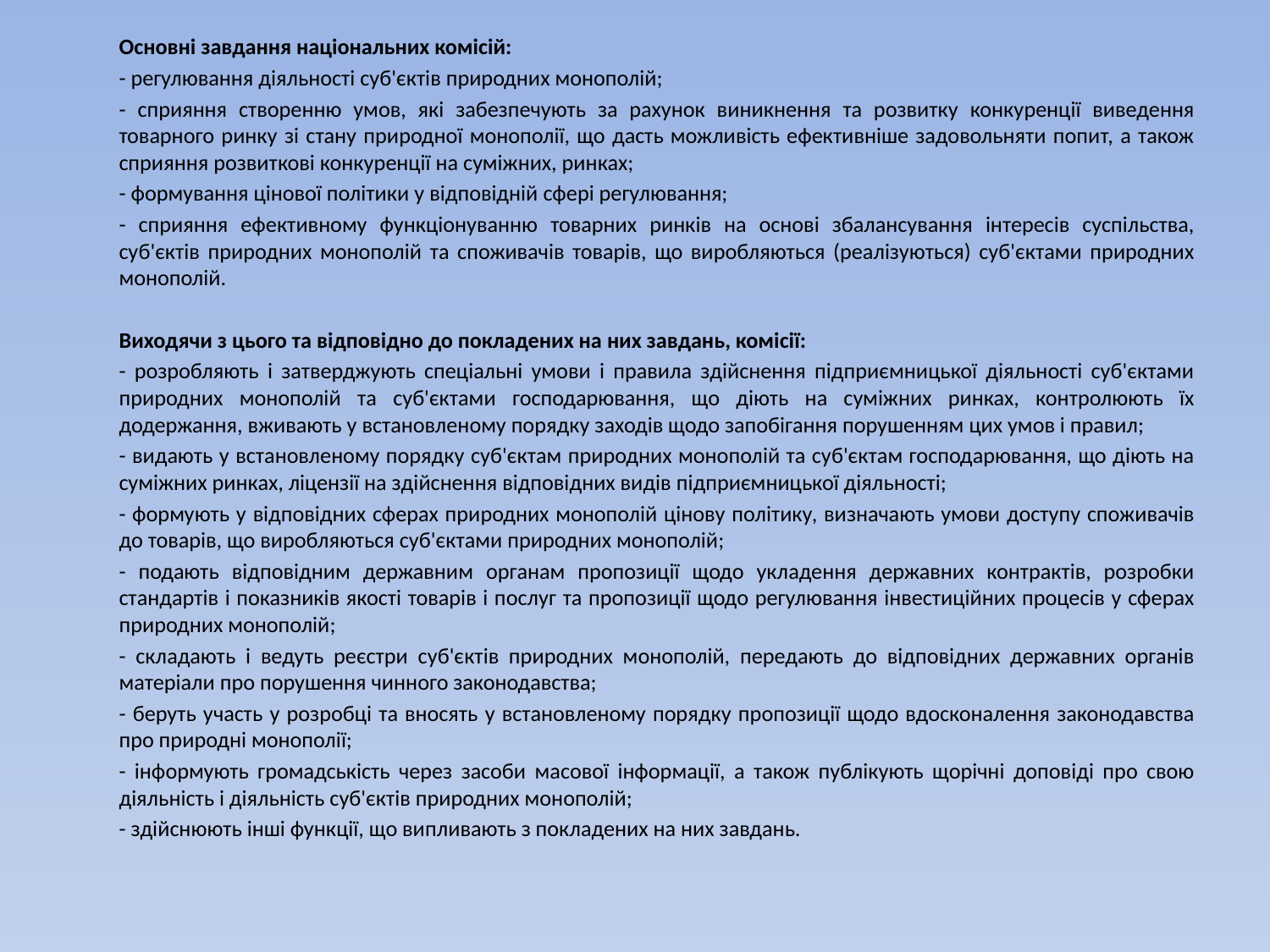

Основні завдання національних комісій:
- регулювання діяльності суб'єктів природних монополій;
- сприяння створенню умов, які забезпечують за рахунок виникнення та розвитку конкуренції виведення товарного ринку зі стану природної монополії, що дасть можливість ефективніше задовольняти попит, а також сприяння розвиткові конкуренції на суміжних, ринках;
- формування цінової політики у відповідній сфері регулювання;
- сприяння ефективному функціонуванню товарних ринків на основі збалансування інтересів суспільства, суб'єктів природних монополій та споживачів товарів, що виробляються (реалізуються) суб'єктами природних монополій.

Виходячи з цього та відповідно до покладених на них завдань, комісії:
- розробляють і затверджують спеціальні умови і правила здійснення підприємницької діяльності суб'єктами природних монополій та суб'єктами господарювання, що діють на суміжних ринках, контролюють їх додержання, вживають у встановленому порядку заходів щодо запобігання порушенням цих умов і правил;
- видають у встановленому порядку суб'єктам природних монополій та суб'єктам господарювання, що діють на суміжних ринках, ліцензії на здійснення відповідних видів підприємницької діяльності;
- формують у відповідних сферах природних монополій цінову політику, визначають умови доступу споживачів до товарів, що виробляються суб'єктами природних монополій;
- подають відповідним державним органам пропозиції щодо укладення державних контрактів, розробки стандартів і показників якості товарів і послуг та пропозиції щодо регулювання інвестиційних процесів у сферах природних монополій;
- складають і ведуть реєстри суб'єктів природних монополій, передають до відповідних державних органів матеріали про порушення чинного законодавства;
- беруть участь у розробці та вносять у встановленому порядку пропозиції щодо вдосконалення законодавства про природні монополії;
- інформують громадськість через засоби масової інформації, а також публікують щорічні доповіді про свою діяльність і діяльність суб'єктів природних монополій;
- здійснюють інші функції, що випливають з покладених на них завдань.